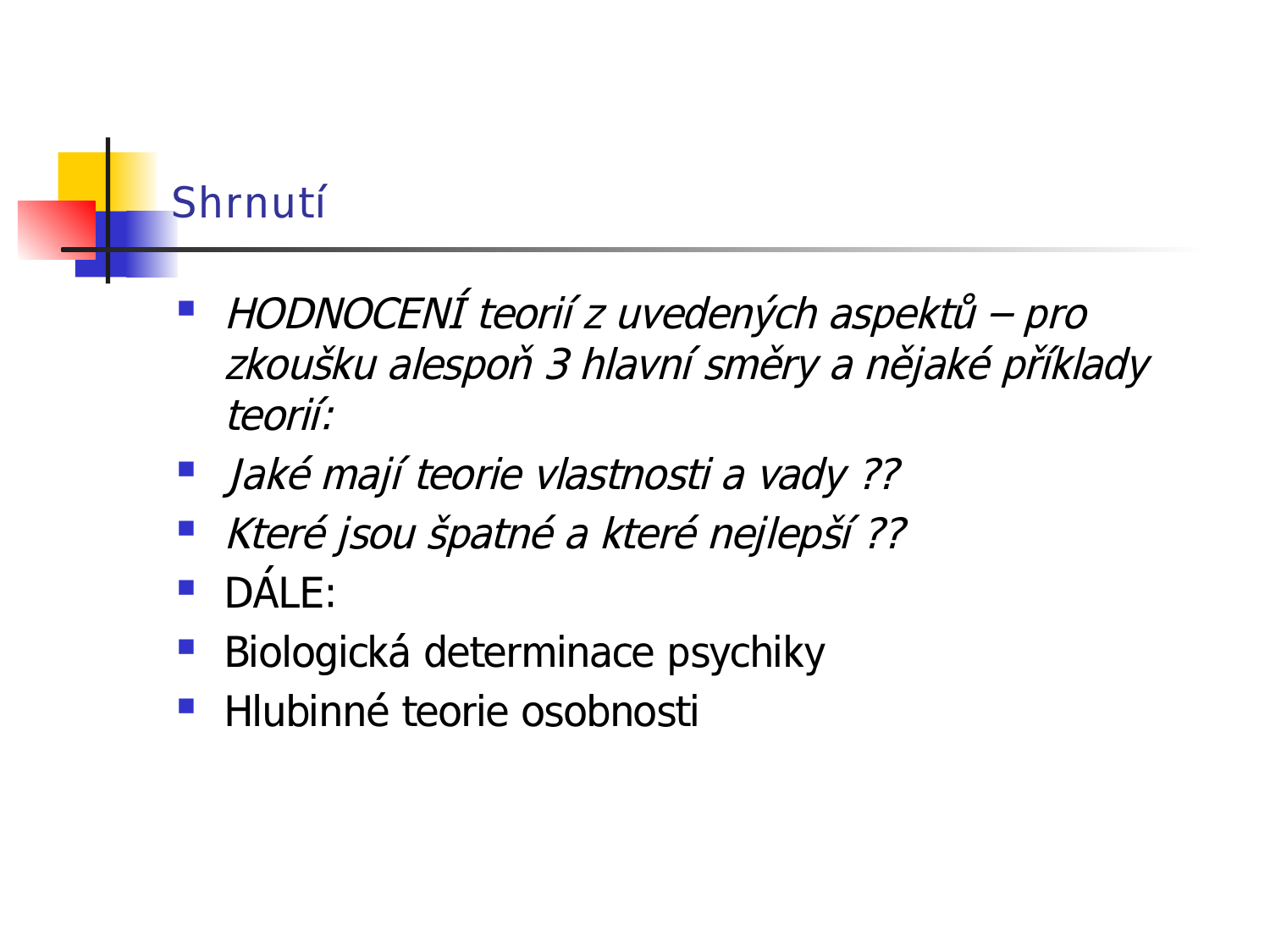

# Shrnutí
HODNOCENÍ teorií z uvedených aspektů – pro zkoušku alespoň 3 hlavní směry a nějaké příklady teorií:
Jaké mají teorie vlastnosti a vady ??
Které jsou špatné a které nejlepší ??
DÁLE:
Biologická determinace psychiky
Hlubinné teorie osobnosti